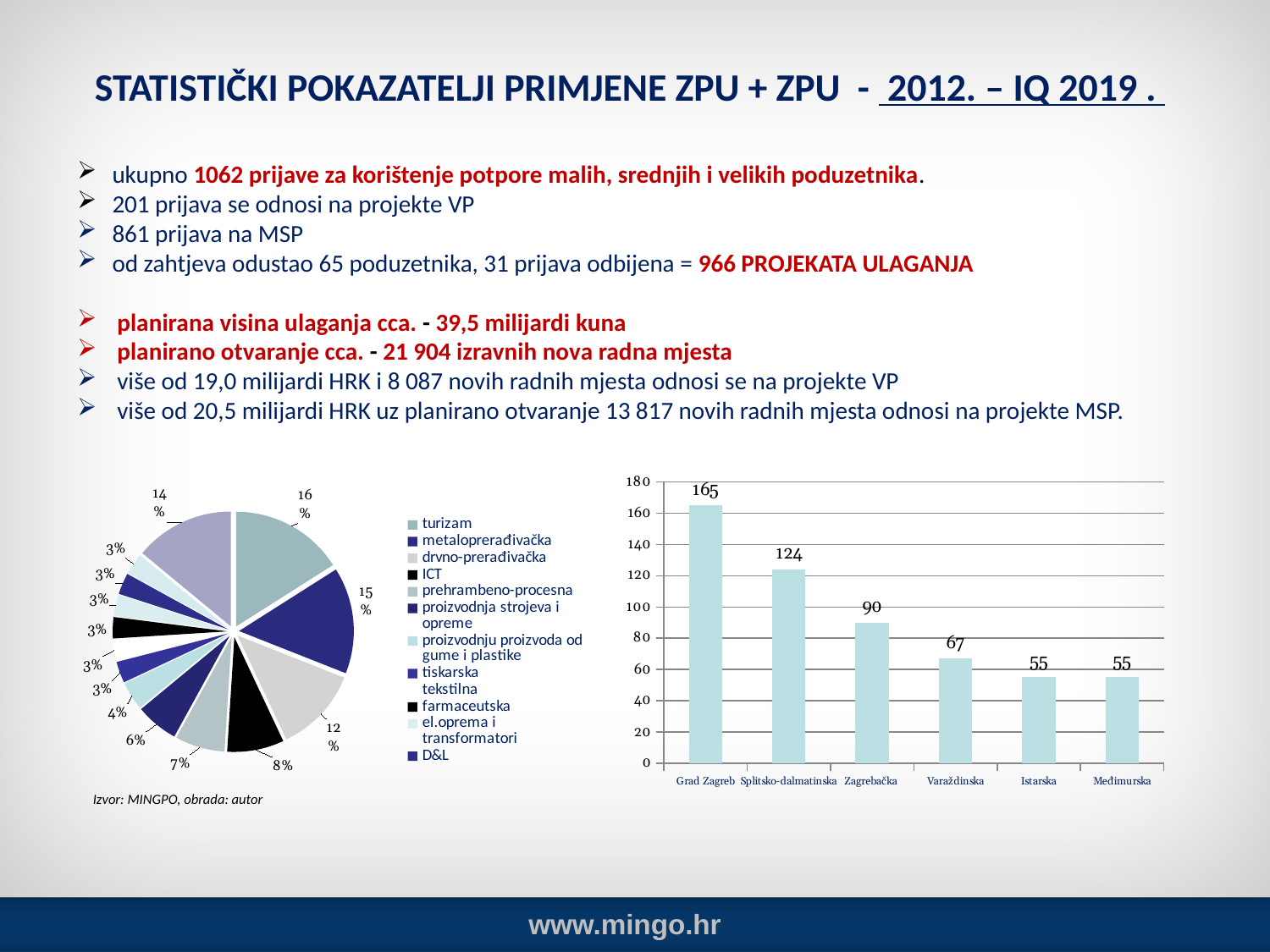

STATISTIČKI POKAZATELJI PRIMJENE ZPU + ZPU  -  2012. – IQ 2019 .
  ukupno 1062 prijave za korištenje potpore malih, srednjih i velikih poduzetnika.
  201 prijava se odnosi na projekte VP
  861 prijava na MSP
  od zahtjeva odustao 65 poduzetnika, 31 prijava odbijena = 966 PROJEKATA ULAGANJA

planirana visina ulaganja cca. - 39,5 milijardi kuna
planirano otvaranje cca. - 21 904 izravnih nova radna mjesta
više od 19,0 milijardi HRK i 8 087 novih radnih mjesta odnosi se na projekte VP
više od 20,5 milijardi HRK uz planirano otvaranje 13 817 novih radnih mjesta odnosi na projekte MSP.

### Chart

| Category |  |
|---|---|
| Grad Zagreb | 165.0 |
| Splitsko-dalmatinska | 124.0 |
| Zagrebačka  | 90.0 |
| Varaždinska | 67.0 |
| Istarska | 55.0 |
| Međimurska | 55.0 |

### Chart

| Category |  |
|---|---|
| turizam  | 0.16 |
| metaloprerađivačka | 0.15 |
| drvno-prerađivačka | 0.12 |
| ICT | 0.08 |
| prehrambeno-procesna  | 0.07 |
| proizvodnja strojeva i opreme  | 0.06 |
| proizvodnju proizvoda od gume i plastike  | 0.04 |
| tiskarska | 0.03 |
| tekstilna | 0.03 |
| farmaceutska | 0.03 |
| el.oprema i transformatori | 0.03 |
| D&L | 0.03 |
| reciklaža i građevinarstvo  | 0.03 |
| ostalo | 0.14 |
Izvor: MINGPO, obrada: autor
www.mingo.hr